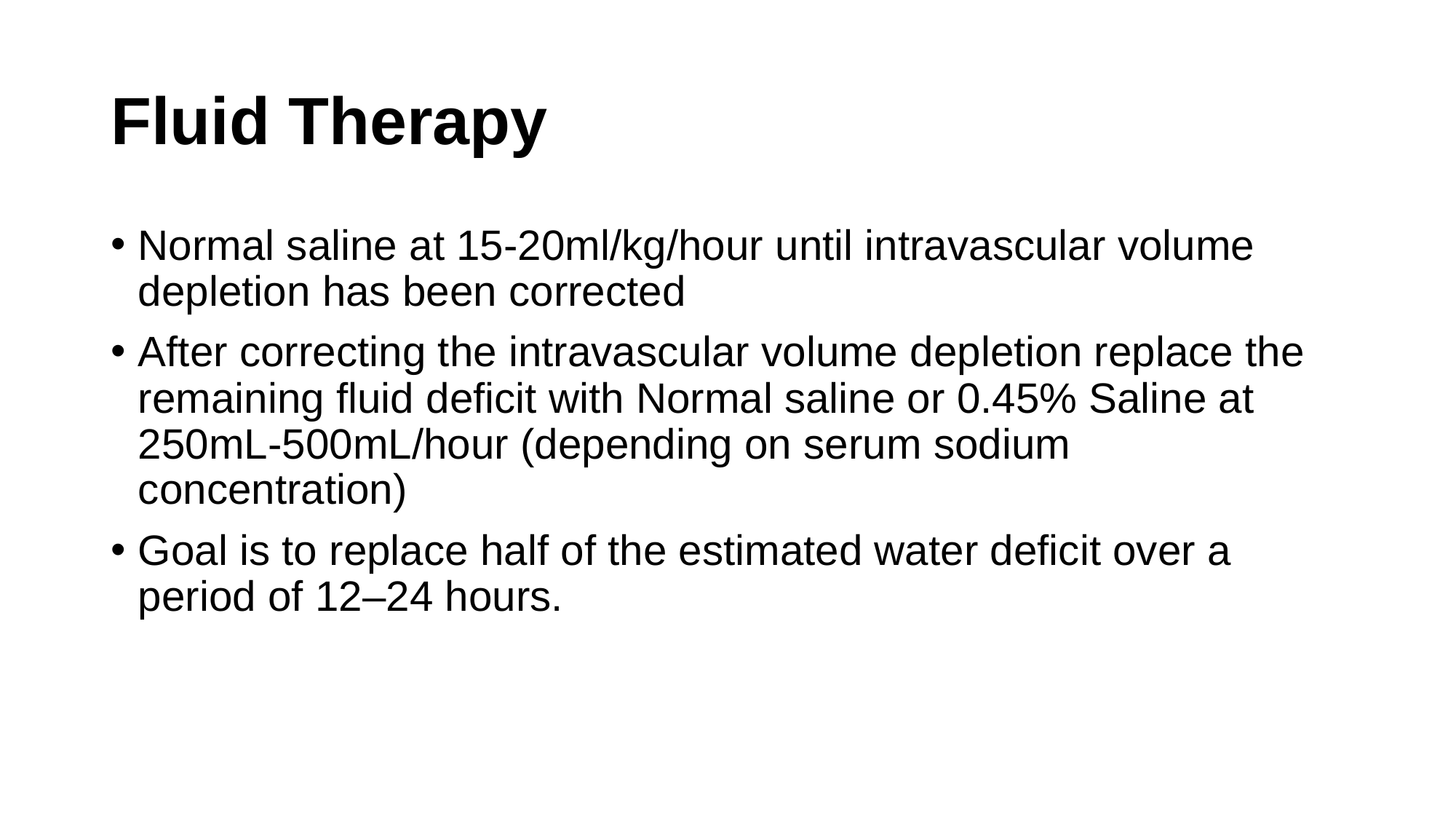

# Fluid Therapy
Normal saline at 15-20ml/kg/hour until intravascular volume depletion has been corrected
After correcting the intravascular volume depletion replace the remaining fluid deficit with Normal saline or 0.45% Saline at  250mL-500mL/hour (depending on serum sodium concentration)
Goal is to replace half of the estimated water deficit over a period of 12–24 hours.